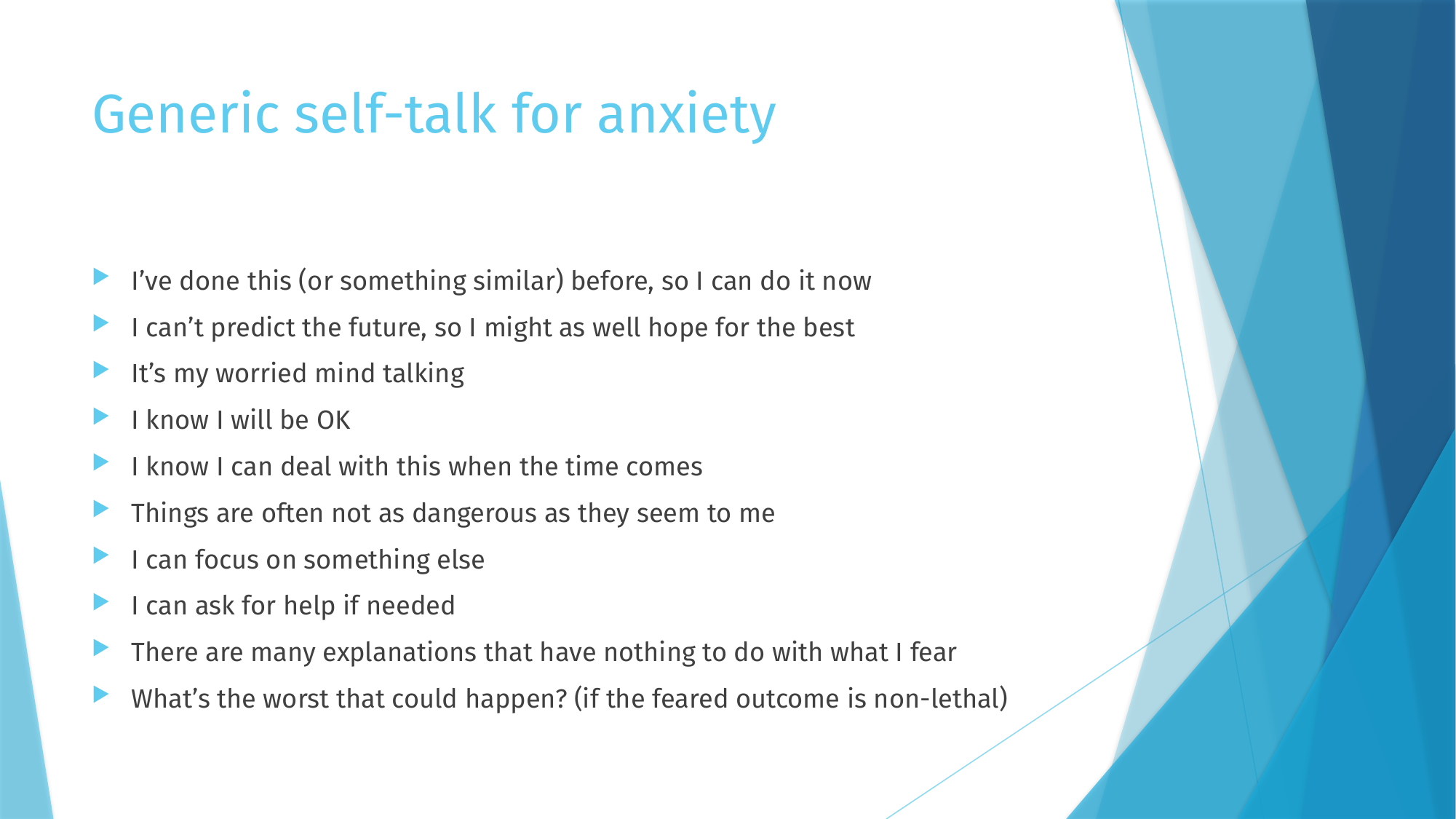

# Generic self-talk for anxiety
I’ve done this (or something similar) before, so I can do it now
I can’t predict the future, so I might as well hope for the best
It’s my worried mind talking
I know I will be OK
I know I can deal with this when the time comes
Things are often not as dangerous as they seem to me
I can focus on something else
I can ask for help if needed
There are many explanations that have nothing to do with what I fear
What’s the worst that could happen? (if the feared outcome is non-lethal)